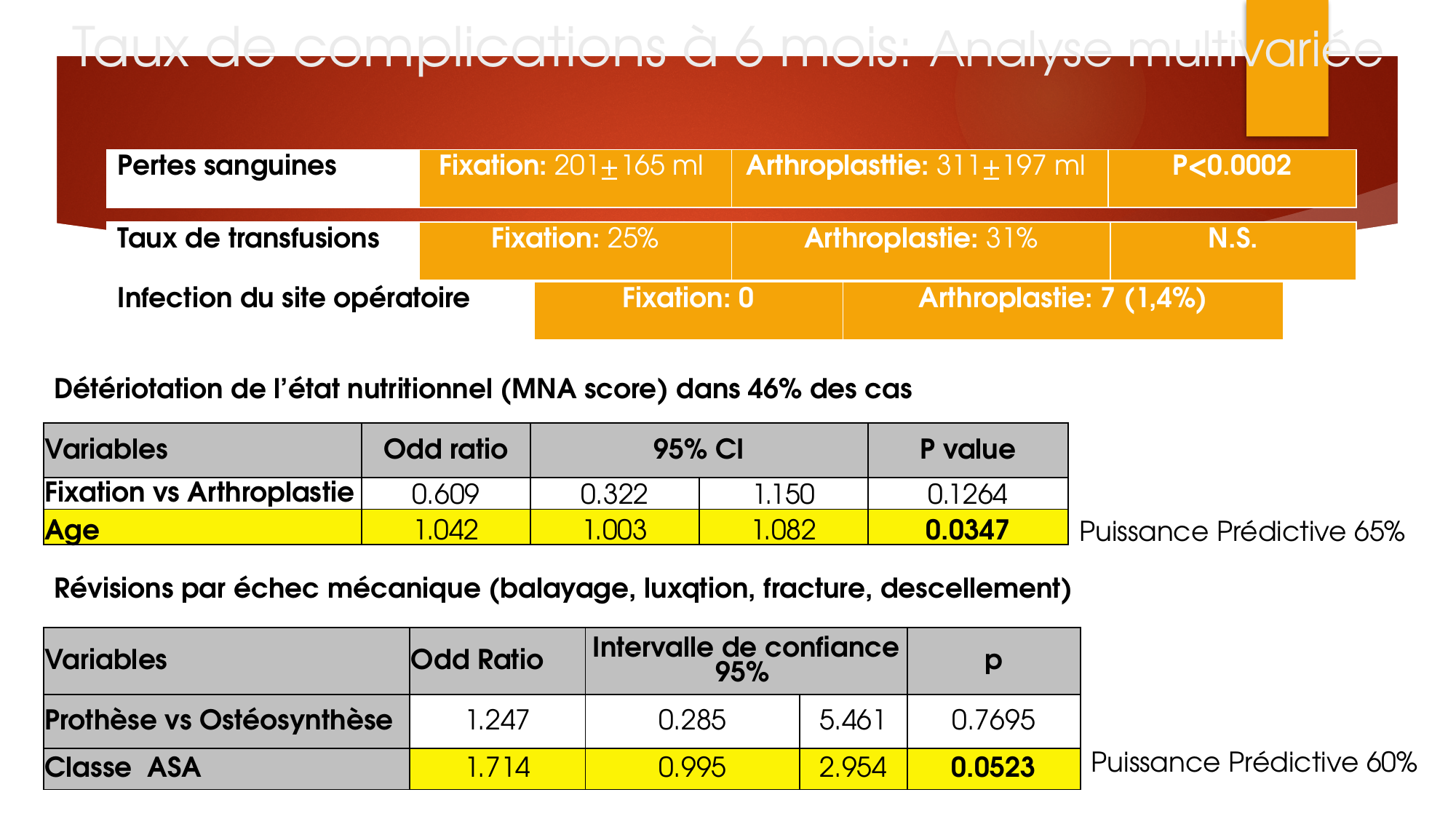

# Taux de complications à 6 mois: Analyse multivariée
| Pertes sanguines | Fixation: 201±165 ml | Arthroplasttie: 311±197 ml | P<0.0002 |
| --- | --- | --- | --- |
| Taux de transfusions | Fixation: 25% | Arthroplastie: 31% | N.S. |
| --- | --- | --- | --- |
| Infection du site opératoire | Fixation: 0 | Arthroplastie: 7 (1,4%) |
| --- | --- | --- |
Détériotation de l’état nutritionnel (MNA score) dans 46% des cas
| Variables | Odd ratio | 95% CI |  | P value |
| --- | --- | --- | --- | --- |
| Fixation vs Arthroplastie | 0.609 | 0.322 | 1.150 | 0.1264 |
| Age | 1.042 | 1.003 | 1.082 | 0.0347 |
Puissance Prédictive 65%
Révisions par échec mécanique (balayage, luxqtion, fracture, descellement)
| Variables | Odd Ratio | Intervalle de confiance 95% |  | p |
| --- | --- | --- | --- | --- |
| Prothèse vs Ostéosynthèse | 1.247 | 0.285 | 5.461 | 0.7695 |
| Classe ASA | 1.714 | 0.995 | 2.954 | 0.0523 |
Puissance Prédictive 60%